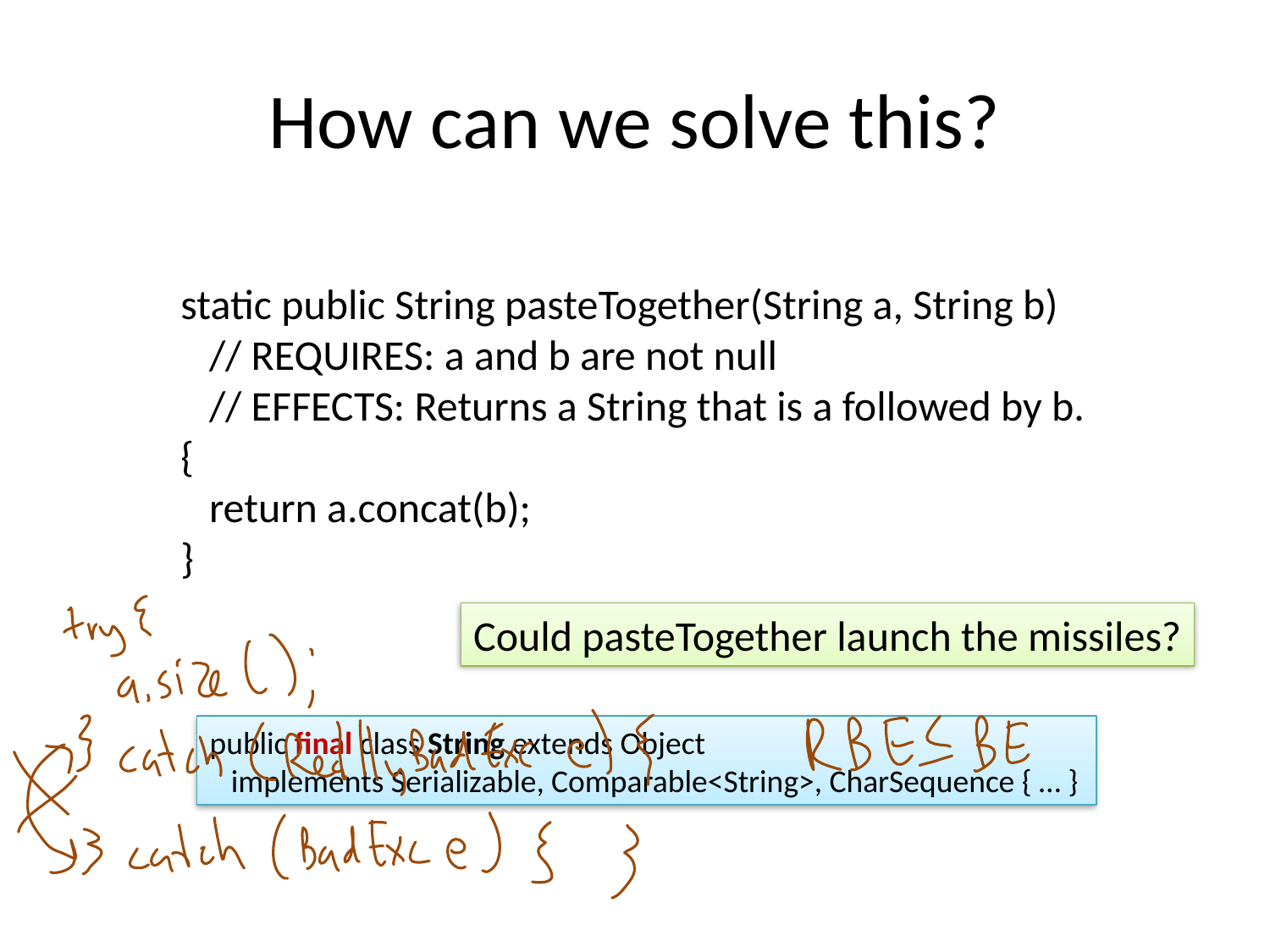

# How can we solve this?
static public String pasteTogether(String a, String b)
   // REQUIRES: a and b are not null
   // EFFECTS: Returns a String that is a followed by b.
{
   return a.concat(b);
}
Could pasteTogether launch the missiles?
public final class String extends Object
   implements Serializable, Comparable<String>, CharSequence { … }